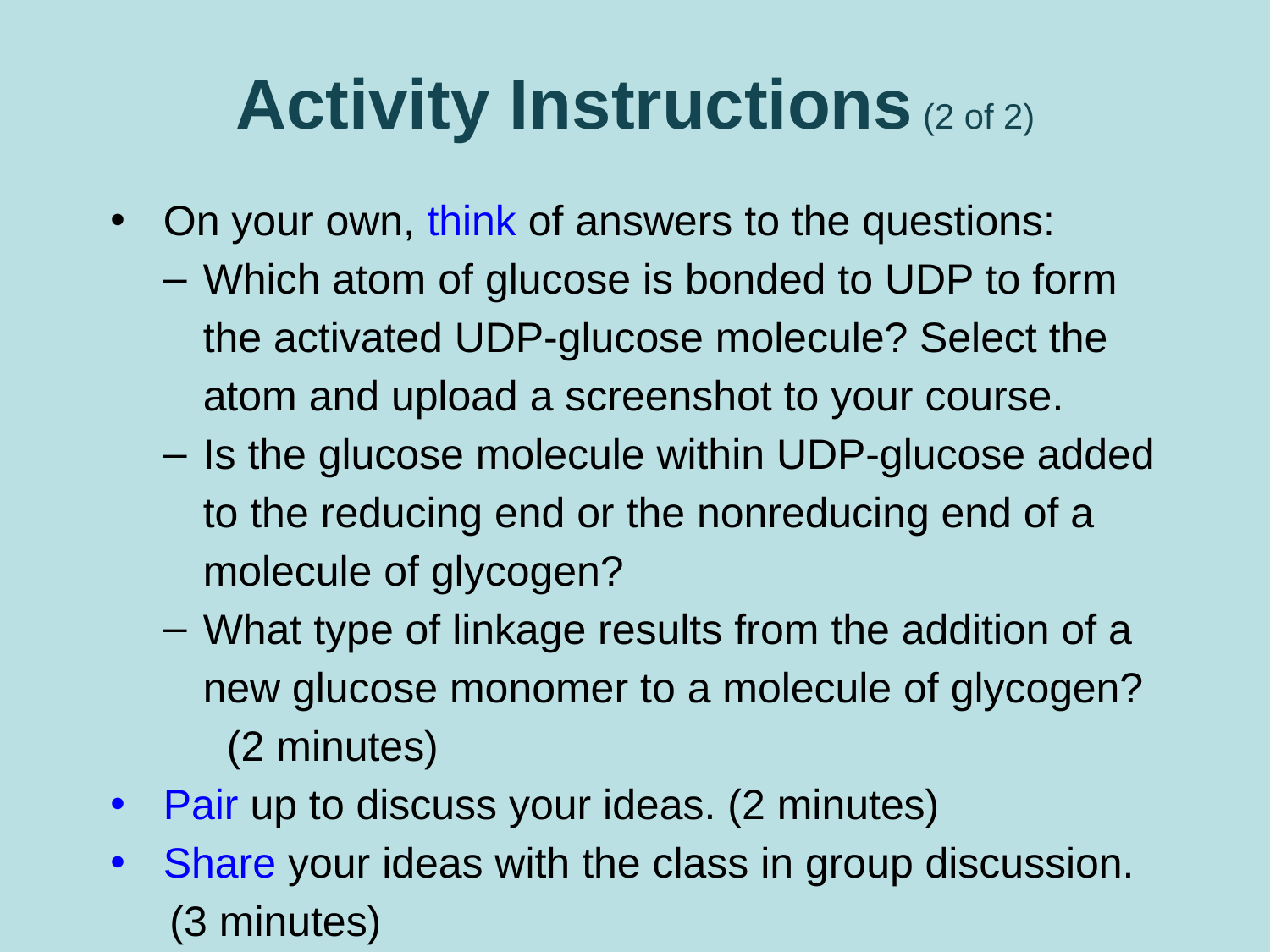

# Activity Instructions (2 of 2)
On your own, think of answers to the questions:
Which atom of glucose is bonded to UDP to form the activated UDP-glucose molecule? Select the atom and upload a screenshot to your course.
Is the glucose molecule within UDP-glucose added to the reducing end or the nonreducing end of a molecule of glycogen?
What type of linkage results from the addition of a new glucose monomer to a molecule of glycogen?
(2 minutes)
Pair up to discuss your ideas. (2 minutes)
Share your ideas with the class in group discussion.
     (3 minutes)